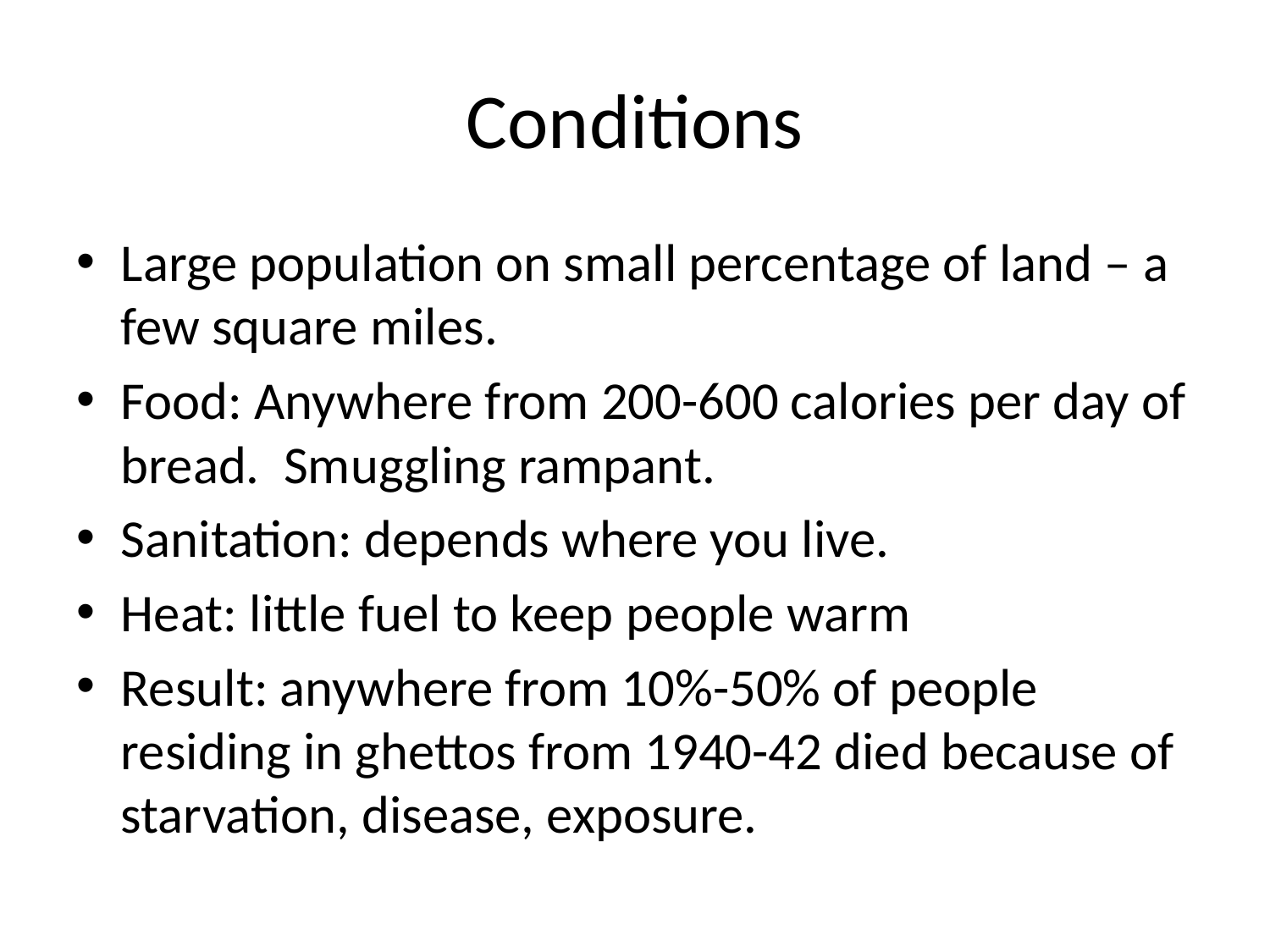

# Conditions
Large population on small percentage of land – a few square miles.
Food: Anywhere from 200-600 calories per day of bread.  Smuggling rampant.
Sanitation: depends where you live.
Heat: little fuel to keep people warm
Result: anywhere from 10%-50% of people residing in ghettos from 1940-42 died because of starvation, disease, exposure.